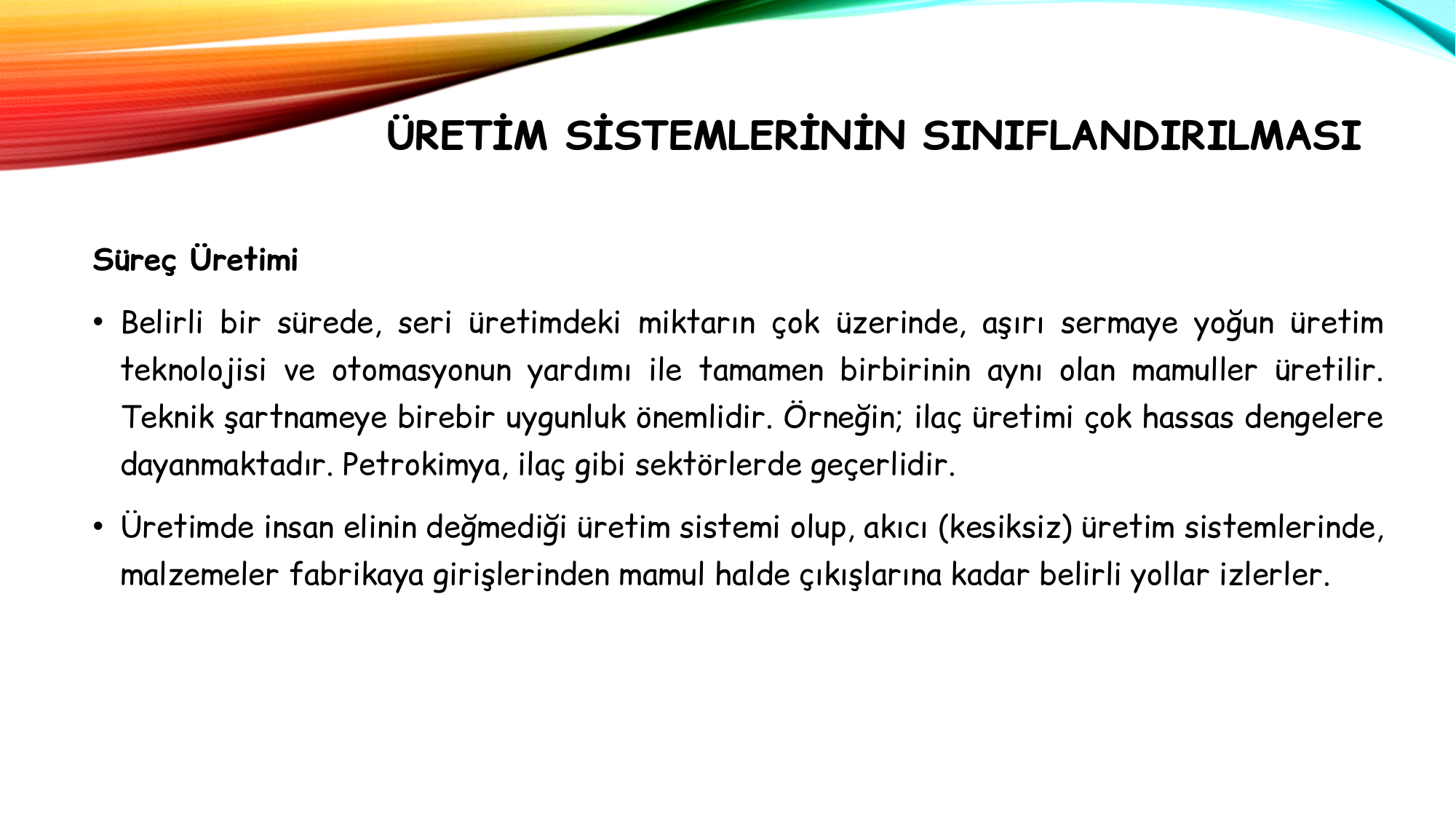

# ÜRETİM SİSTEMLERİNİN SINIFLANDIRILMASI
Süreç Üretimi
Belirli bir sürede, seri üretimdeki miktarın çok üzerinde, aşırı sermaye yoğun üretim teknolojisi ve otomasyonun yardımı ile tamamen birbirinin aynı olan mamuller üretilir. Teknik şartnameye birebir uygunluk önemlidir. Örneğin; ilaç üretimi çok hassas dengelere dayanmaktadır. Petrokimya, ilaç gibi sektörlerde geçerlidir.
Üretimde insan elinin değmediği üretim sistemi olup, akıcı (kesiksiz) üretim sistemlerinde, malzemeler fabrikaya girişlerinden mamul halde çıkışlarına kadar belirli yollar izlerler.